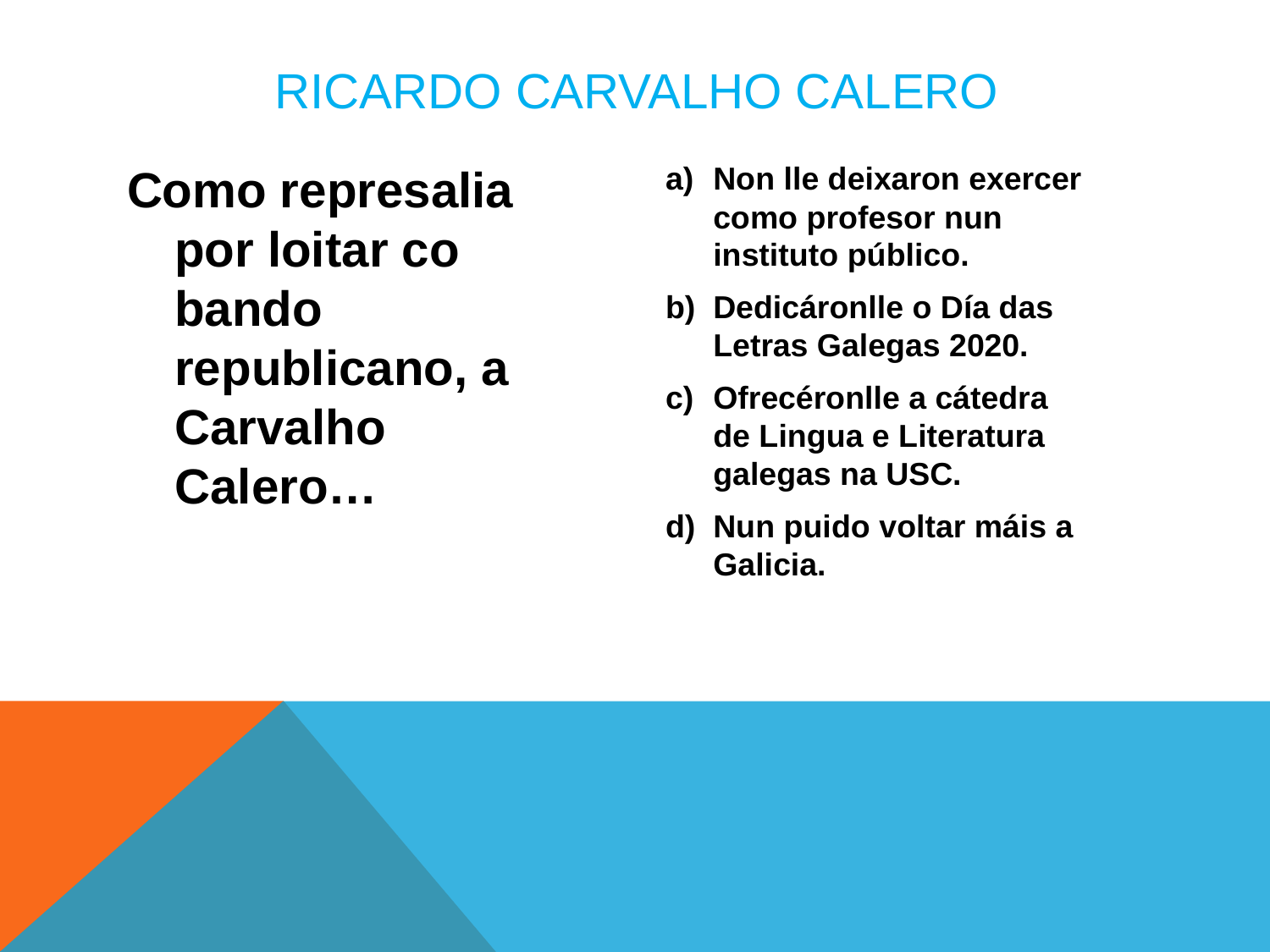

# RICARDO CARVALHO CALERO
Como represalia por loitar co bando republicano, a Carvalho Calero…
Non lle deixaron exercer como profesor nun instituto público.
Dedicáronlle o Día das Letras Galegas 2020.
Ofrecéronlle a cátedra de Lingua e Literatura galegas na USC.
Nun puido voltar máis a Galicia.